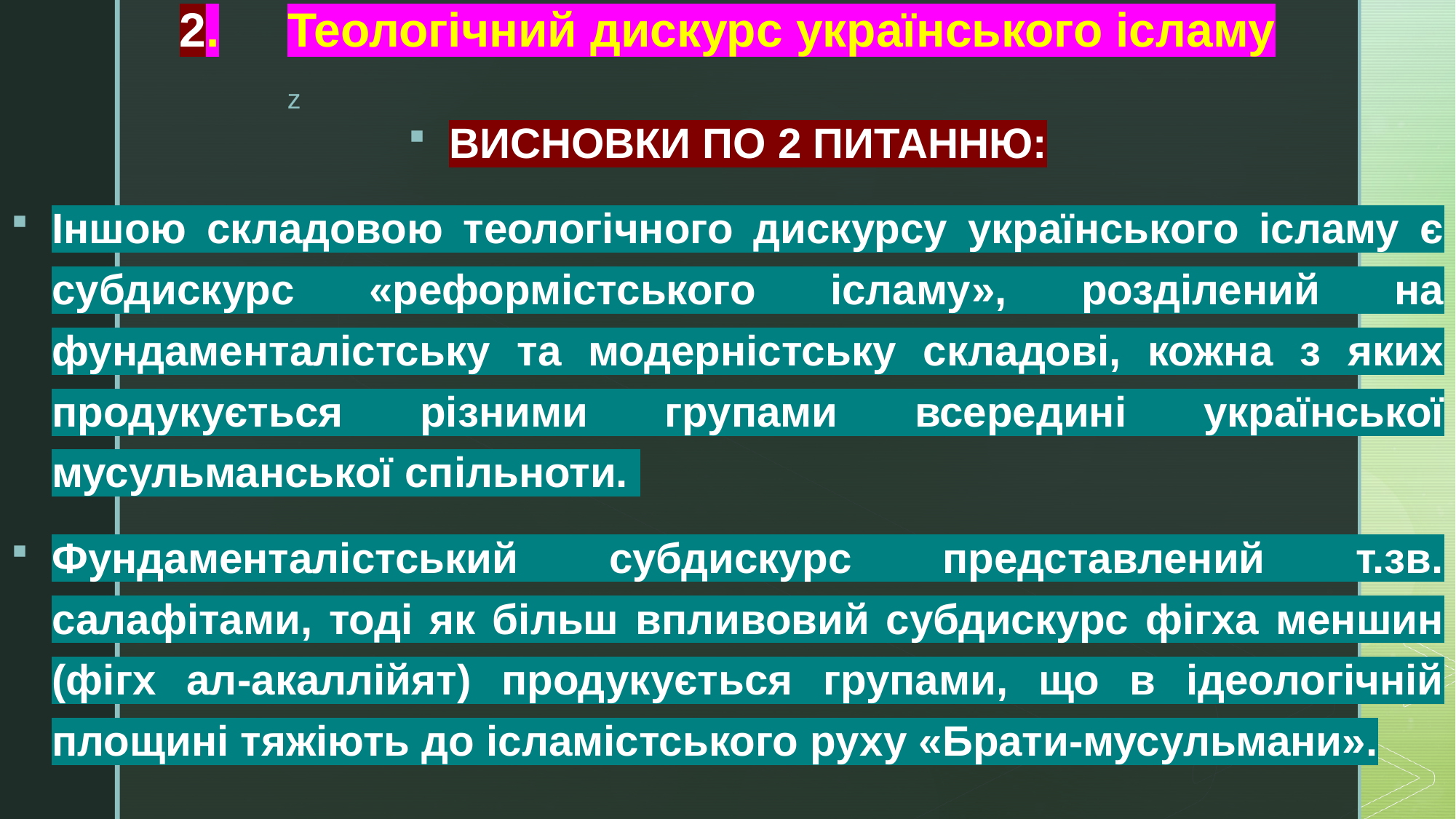

# 2.	Теологічний дискурс українського ісламу
ВИСНОВКИ ПО 2 ПИТАННЮ:
Іншою складовою теологічного дискурсу українського ісламу є субдискурс «реформістського ісламу», розділений на фундаменталістську та модерністську складові, кожна з яких продукується різними групами всередині української мусульманської спільноти.
Фундаменталістський субдискурс представлений т.зв. салафітами, тоді як більш впливовий субдискурс фігха меншин (фігх ал-акаллійят) продукується групами, що в ідеологічній площині тяжіють до ісламістського руху «Брати-мусульмани».